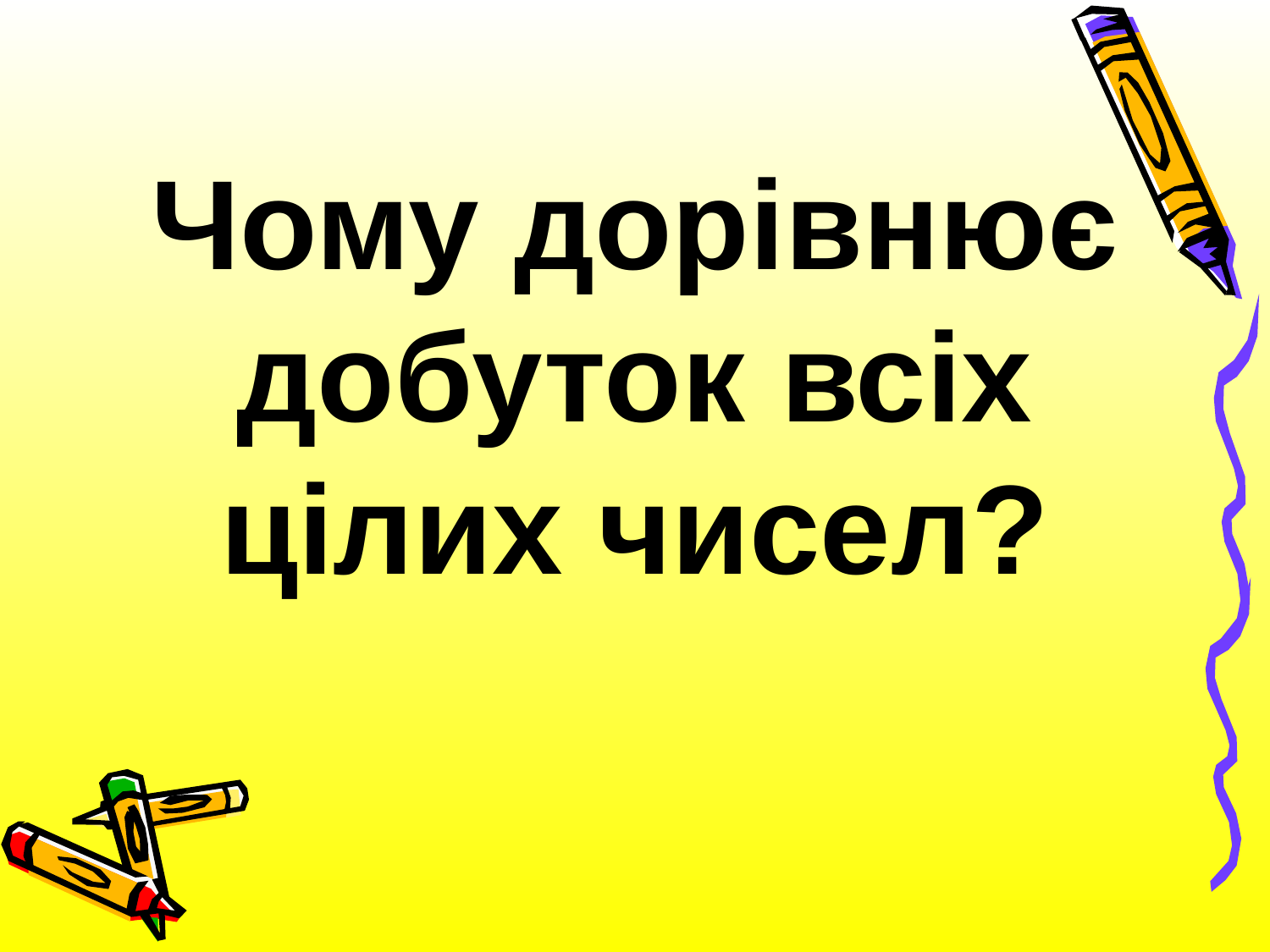

# Чому дорівнює добуток всіх цілих чисел?